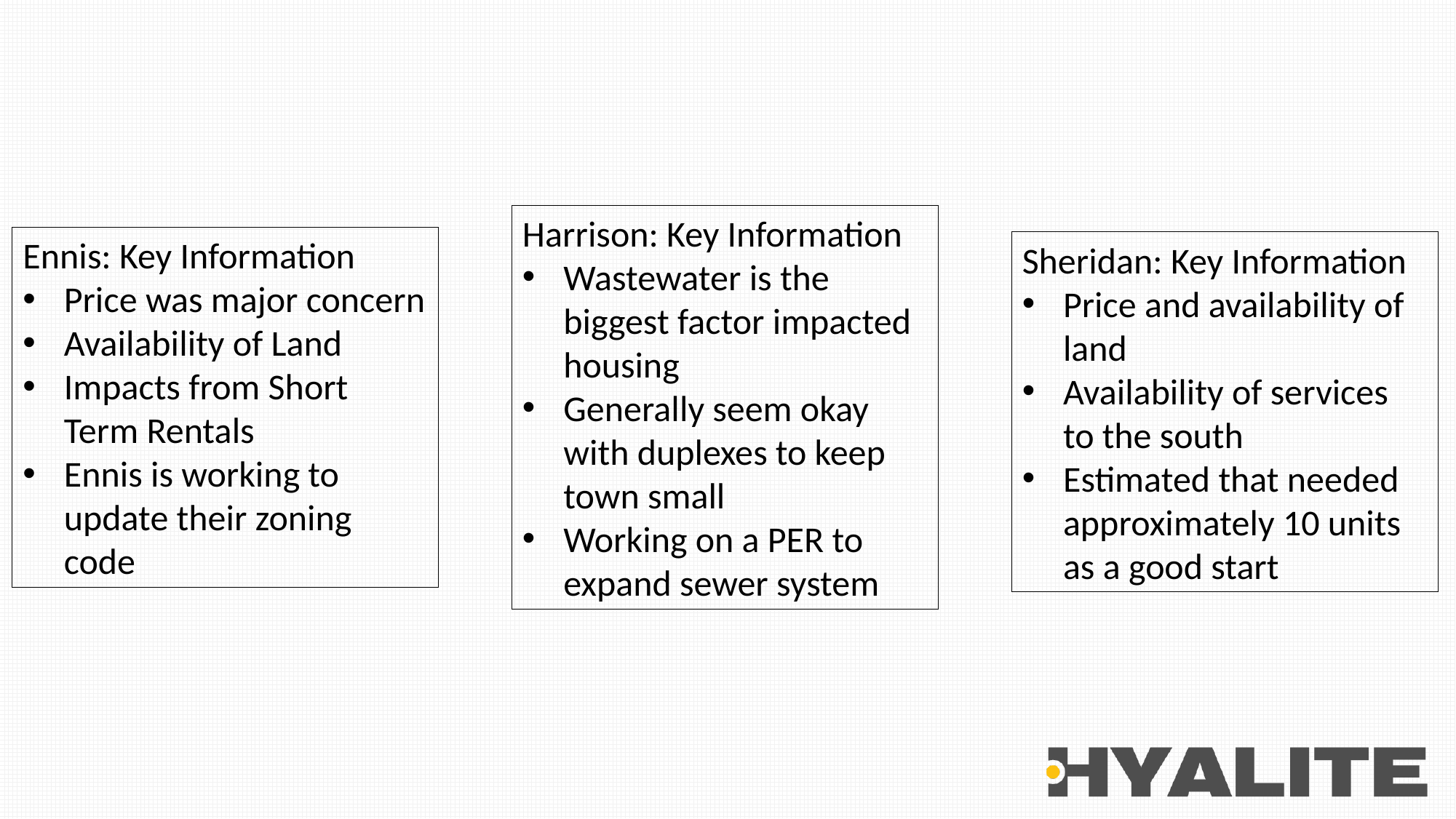

Harrison: Key Information
Wastewater is the biggest factor impacted housing
Generally seem okay with duplexes to keep town small
Working on a PER to expand sewer system
Ennis: Key Information
Price was major concern
Availability of Land
Impacts from Short Term Rentals
Ennis is working to update their zoning code
Sheridan: Key Information
Price and availability of land
Availability of services to the south
Estimated that needed approximately 10 units as a good start